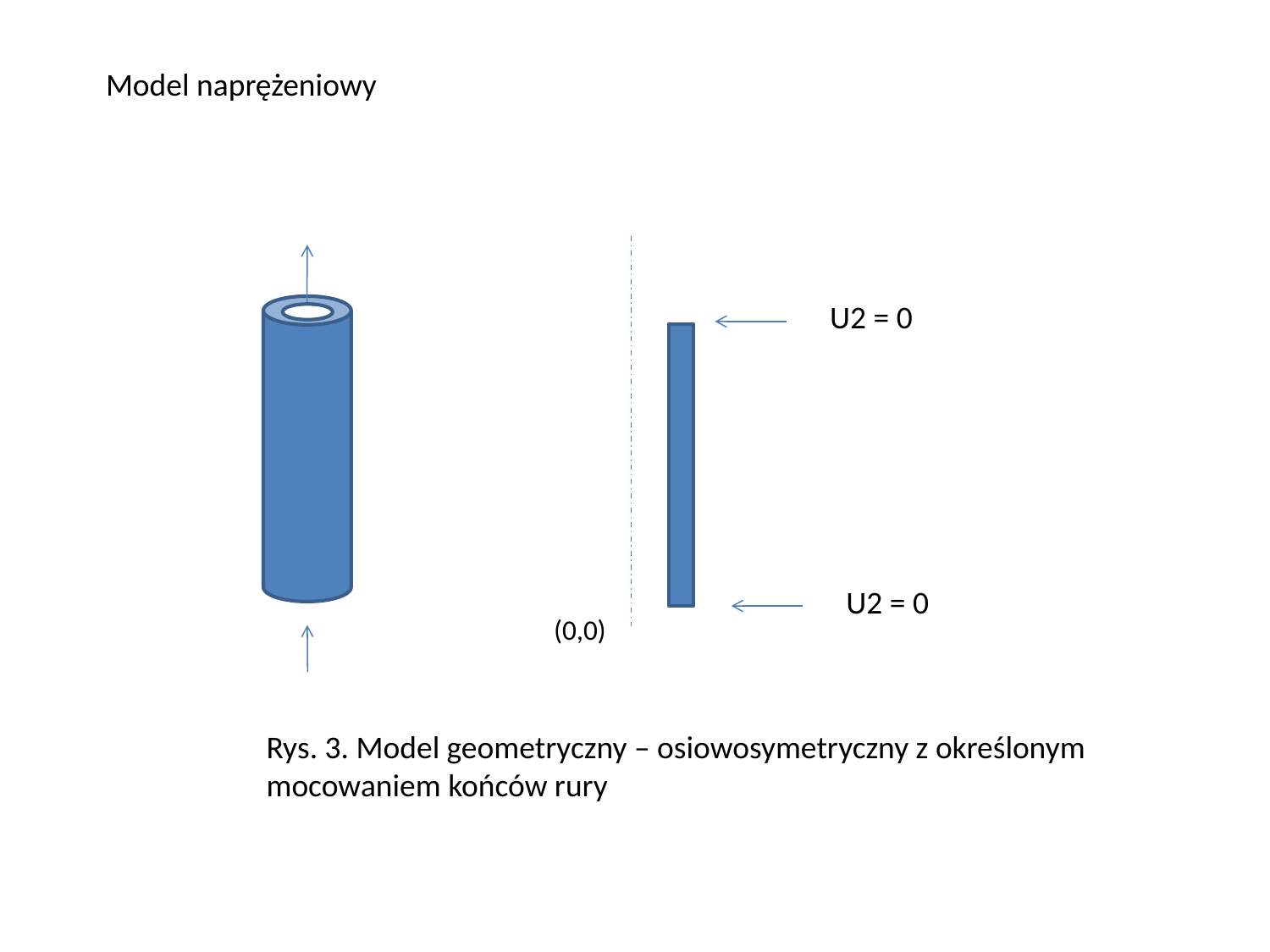

Model naprężeniowy

(0,0)
Rys. 3. Model geometryczny – osiowosymetryczny z określonym  mocowaniem końców rury

U2 = 0
U2 = 0